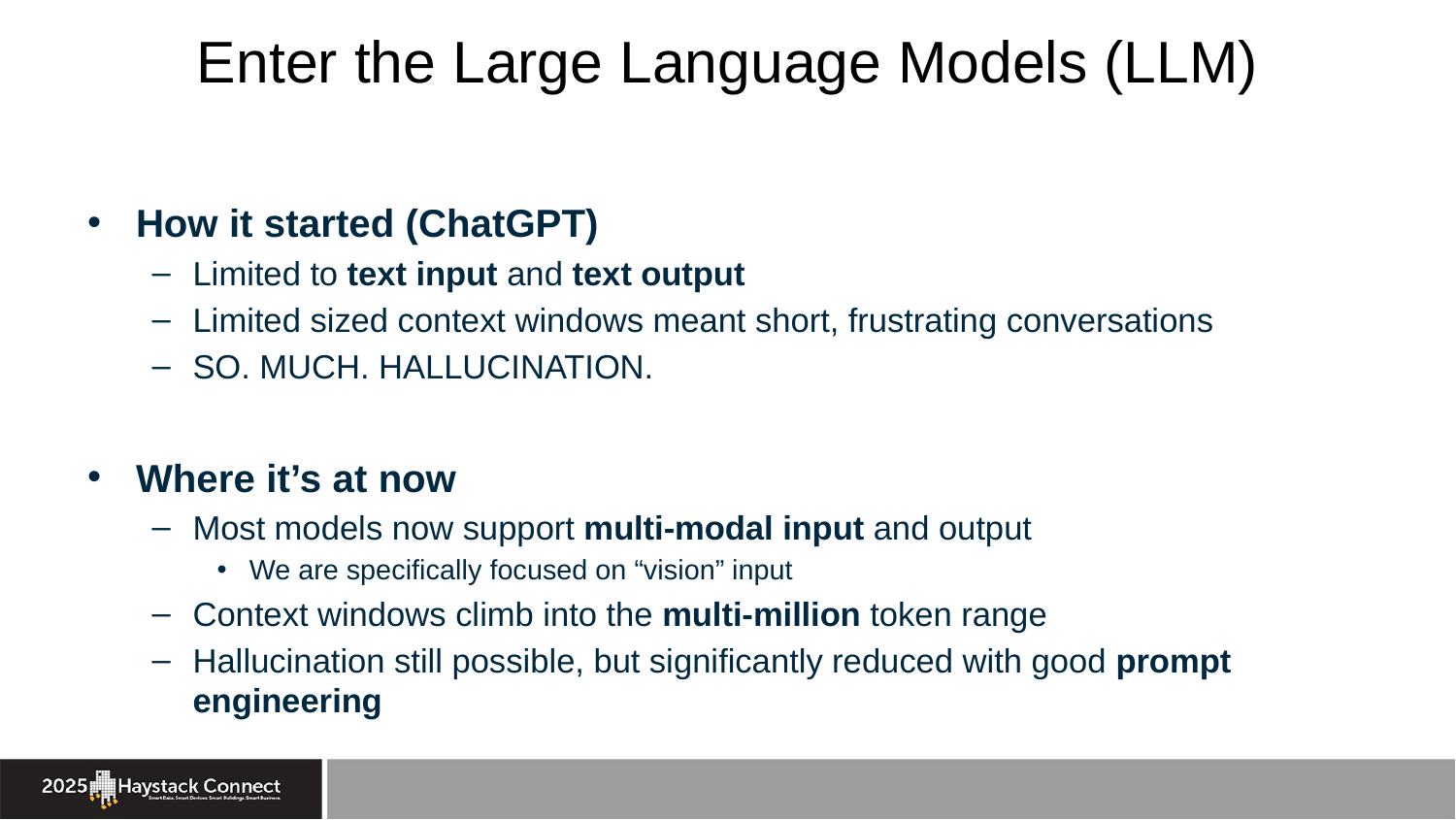

# Enter the Large Language Models (LLM)
How it started (ChatGPT)
Limited to text input and text output
Limited sized context windows meant short, frustrating conversations
SO. MUCH. HALLUCINATION.

Where it’s at now
Most models now support multi-modal input and output
We are specifically focused on “vision” input
Context windows climb into the multi-million token range
Hallucination still possible, but significantly reduced with good prompt engineering